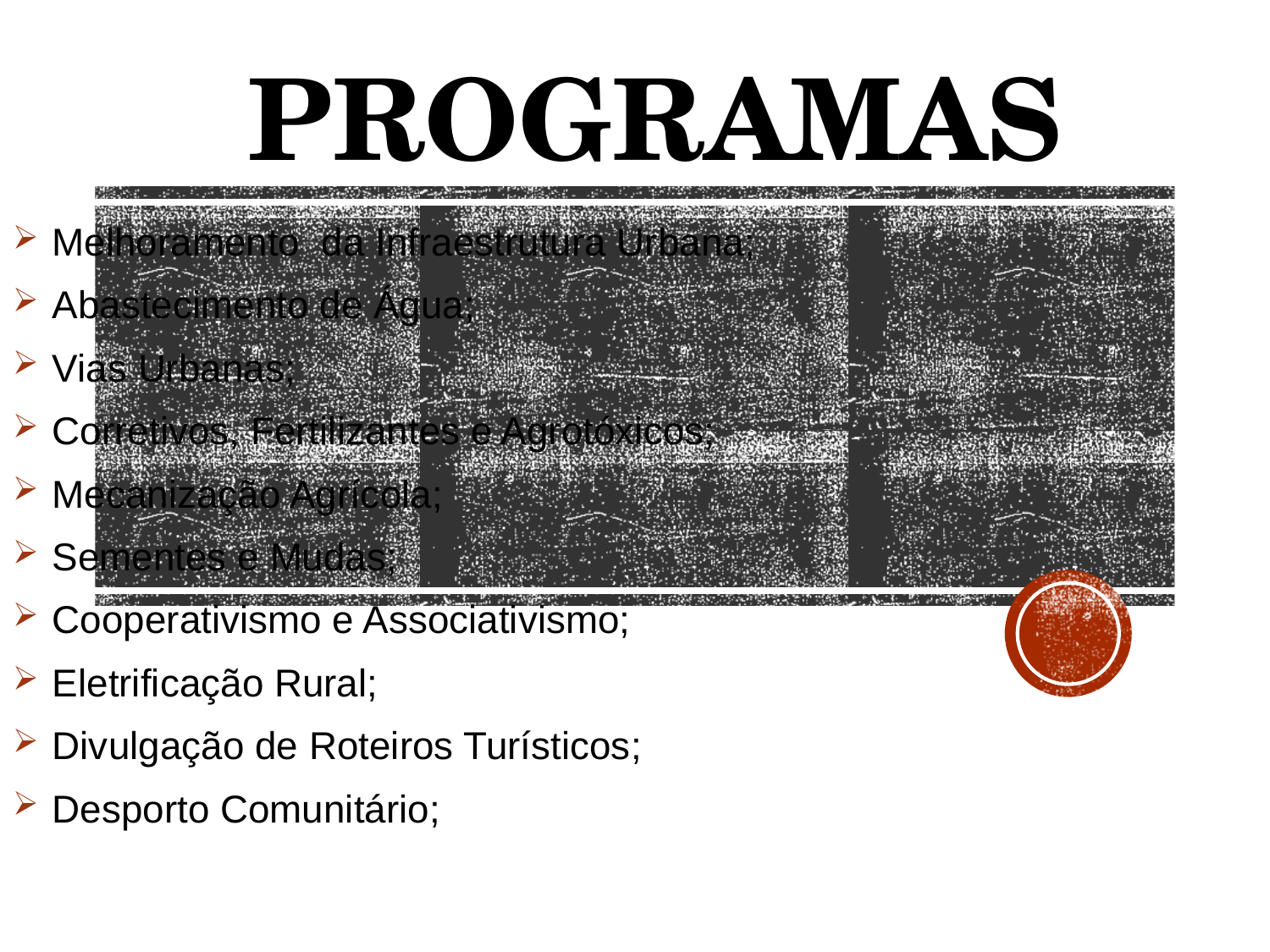

# PROGRAMAS
Melhoramento  da Infraestrutura Urbana;
Abastecimento de Água;
Vias Urbanas;
Corretivos, Fertilizantes e Agrotóxicos;
Mecanização Agrícola;
Sementes e Mudas;
Cooperativismo e Associativismo;
Eletrificação Rural;
Divulgação de Roteiros Turísticos;
Desporto Comunitário;